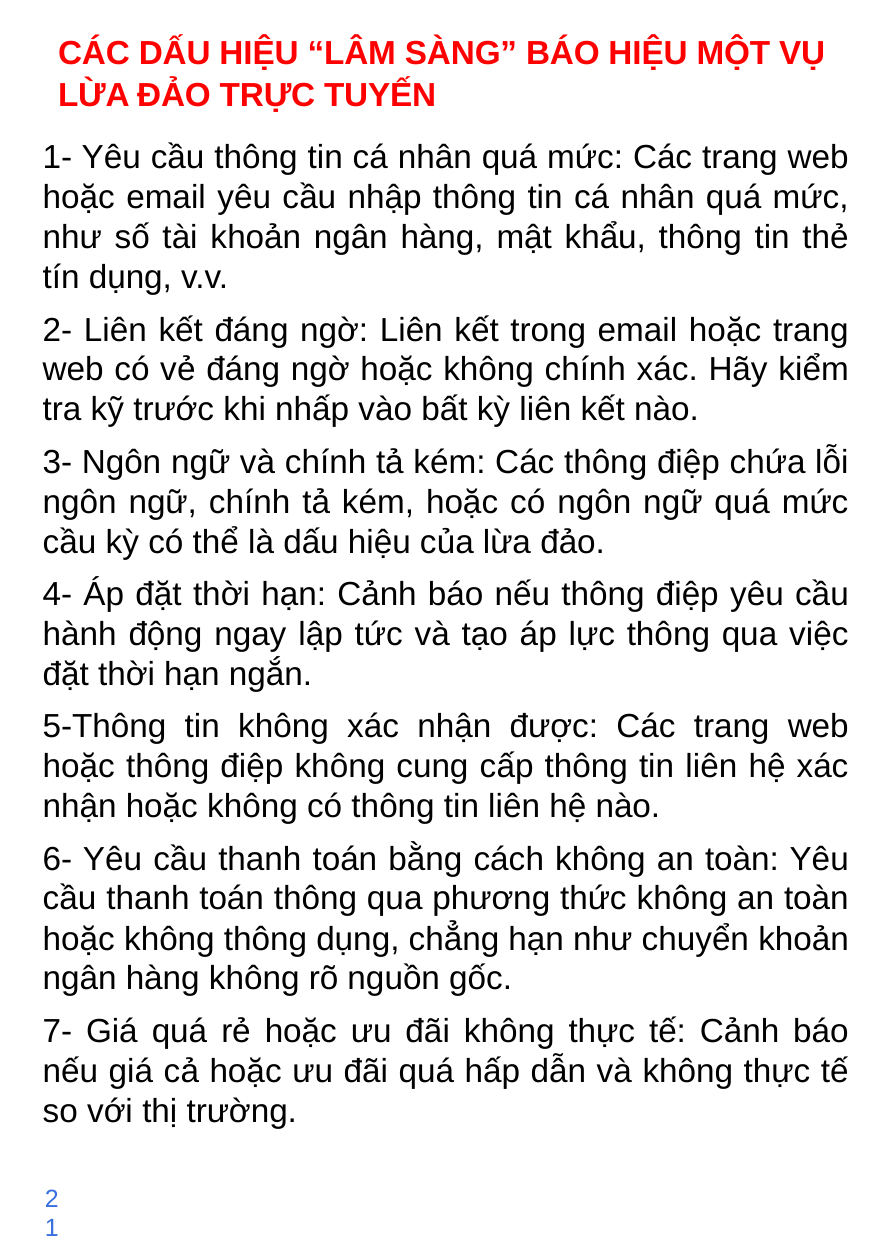

CÁC DẤU HIỆU “LÂM SÀNG” BÁO HIỆU MỘT VỤ
LỪA ĐẢO TRỰC TUYẾN
1- Yêu cầu thông tin cá nhân quá mức: Các trang web hoặc email yêu cầu nhập thông tin cá nhân quá mức, như số tài khoản ngân hàng, mật khẩu, thông tin thẻ tín dụng, v.v.
2- Liên kết đáng ngờ: Liên kết trong email hoặc trang web có vẻ đáng ngờ hoặc không chính xác. Hãy kiểm tra kỹ trước khi nhấp vào bất kỳ liên kết nào.
3- Ngôn ngữ và chính tả kém: Các thông điệp chứa lỗi ngôn ngữ, chính tả kém, hoặc có ngôn ngữ quá mức cầu kỳ có thể là dấu hiệu của lừa đảo.
4- Áp đặt thời hạn: Cảnh báo nếu thông điệp yêu cầu hành động ngay lập tức và tạo áp lực thông qua việc đặt thời hạn ngắn.
5-Thông tin không xác nhận được: Các trang web hoặc thông điệp không cung cấp thông tin liên hệ xác nhận hoặc không có thông tin liên hệ nào.
6- Yêu cầu thanh toán bằng cách không an toàn: Yêu cầu thanh toán thông qua phương thức không an toàn hoặc không thông dụng, chẳng hạn như chuyển khoản ngân hàng không rõ nguồn gốc.
7- Giá quá rẻ hoặc ưu đãi không thực tế: Cảnh báo nếu giá cả hoặc ưu đãi quá hấp dẫn và không thực tế so với thị trường.

21